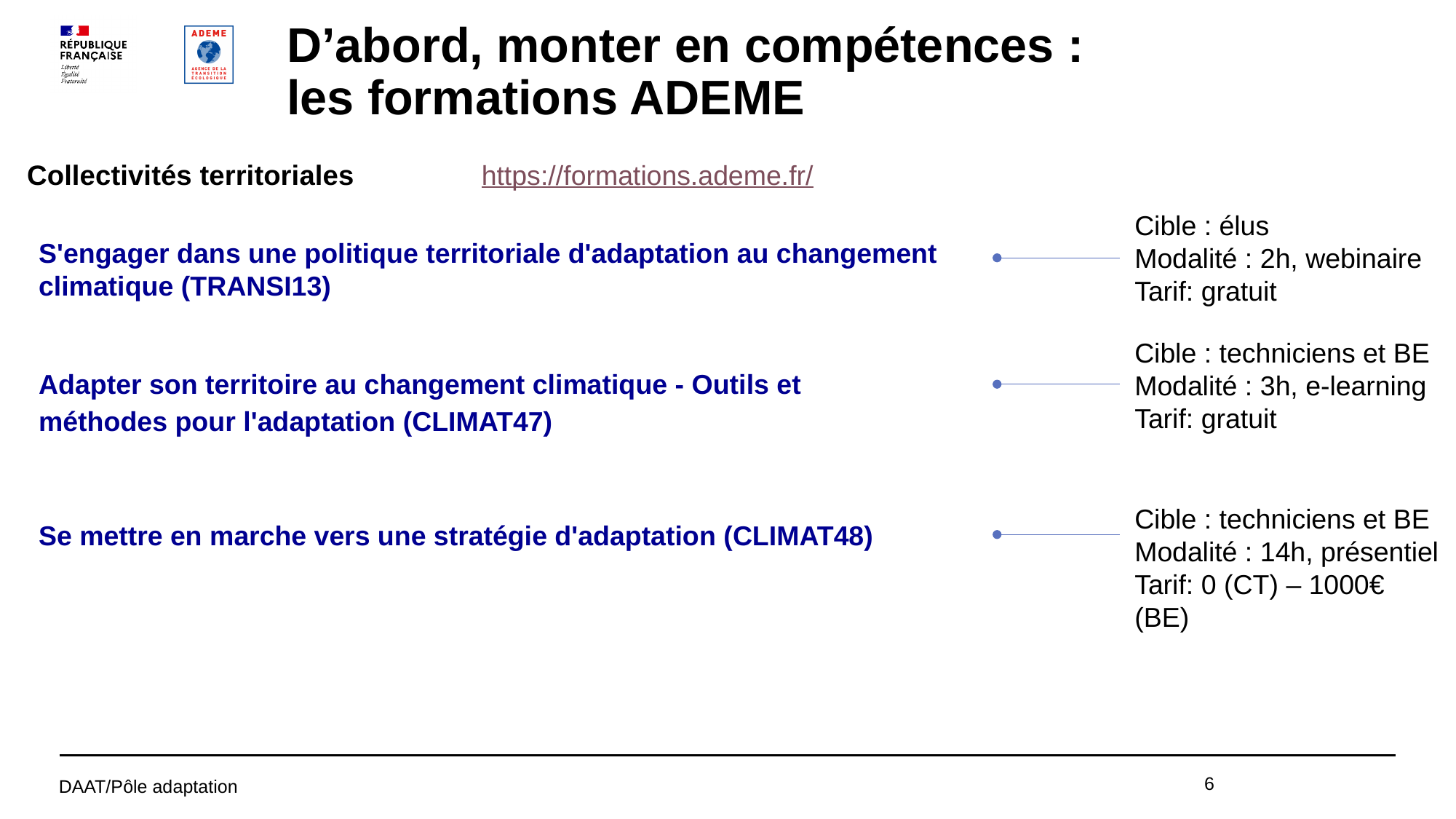

# D’abord, monter en compétences : les formations ADEME
Collectivités territoriales
https://formations.ademe.fr/
Cible : élus
Modalité : 2h, webinaire
Tarif: gratuit
S'engager dans une politique territoriale d'adaptation au changement climatique (TRANSI13)
Cible : techniciens et BE
Modalité : 3h, e-learning
Tarif: gratuit
Adapter son territoire au changement climatique - Outils et méthodes pour l'adaptation (CLIMAT47)
Cible : techniciens et BE
Modalité : 14h, présentiel
Tarif: 0 (CT) – 1000€ (BE)
Se mettre en marche vers une stratégie d'adaptation (CLIMAT48)
6
DAAT/Pôle adaptation